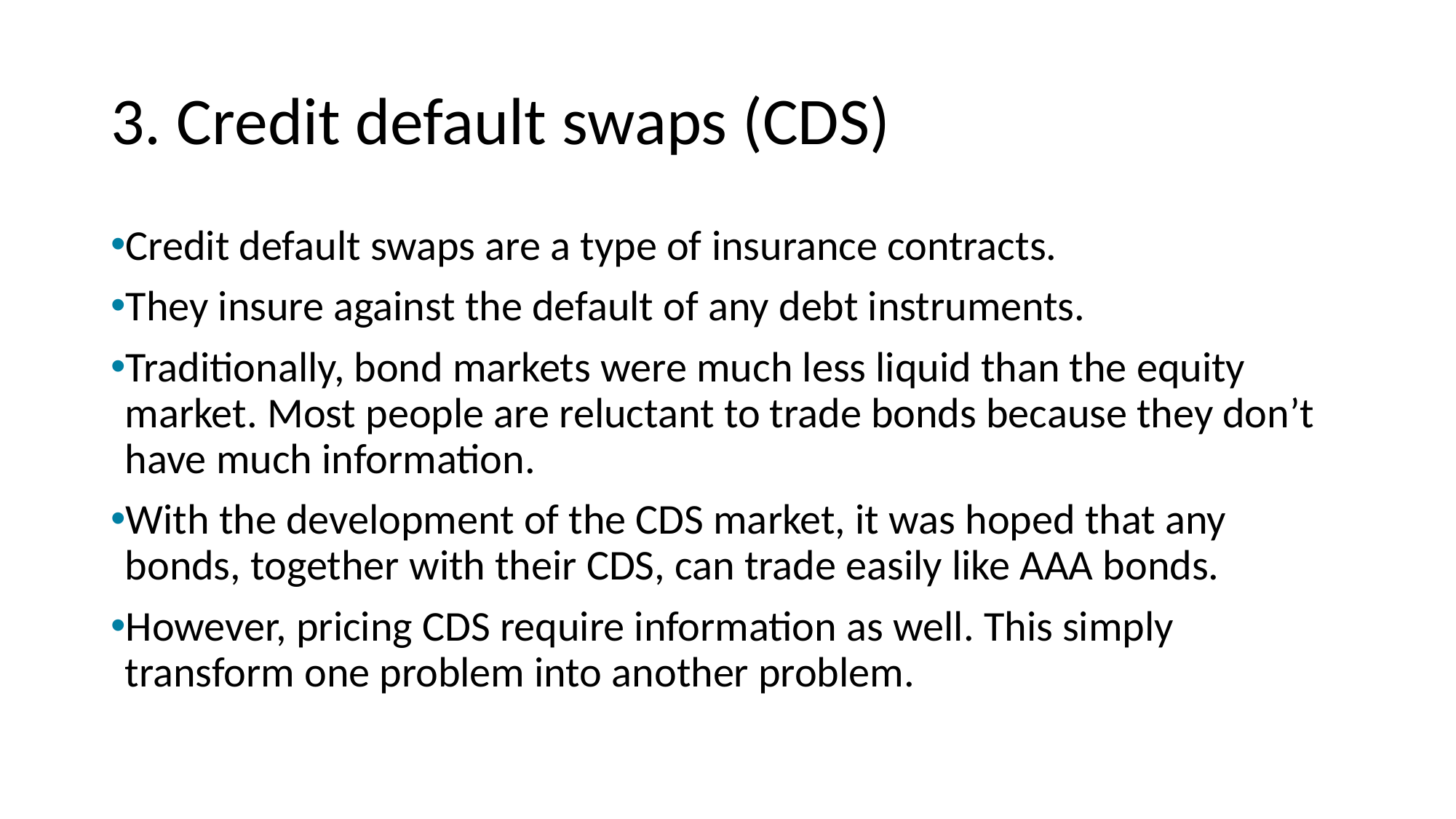

# 3. Credit default swaps (CDS)
Credit default swaps are a type of insurance contracts.
They insure against the default of any debt instruments.
Traditionally, bond markets were much less liquid than the equity market. Most people are reluctant to trade bonds because they don’t have much information.
With the development of the CDS market, it was hoped that any bonds, together with their CDS, can trade easily like AAA bonds.
However, pricing CDS require information as well. This simply transform one problem into another problem.